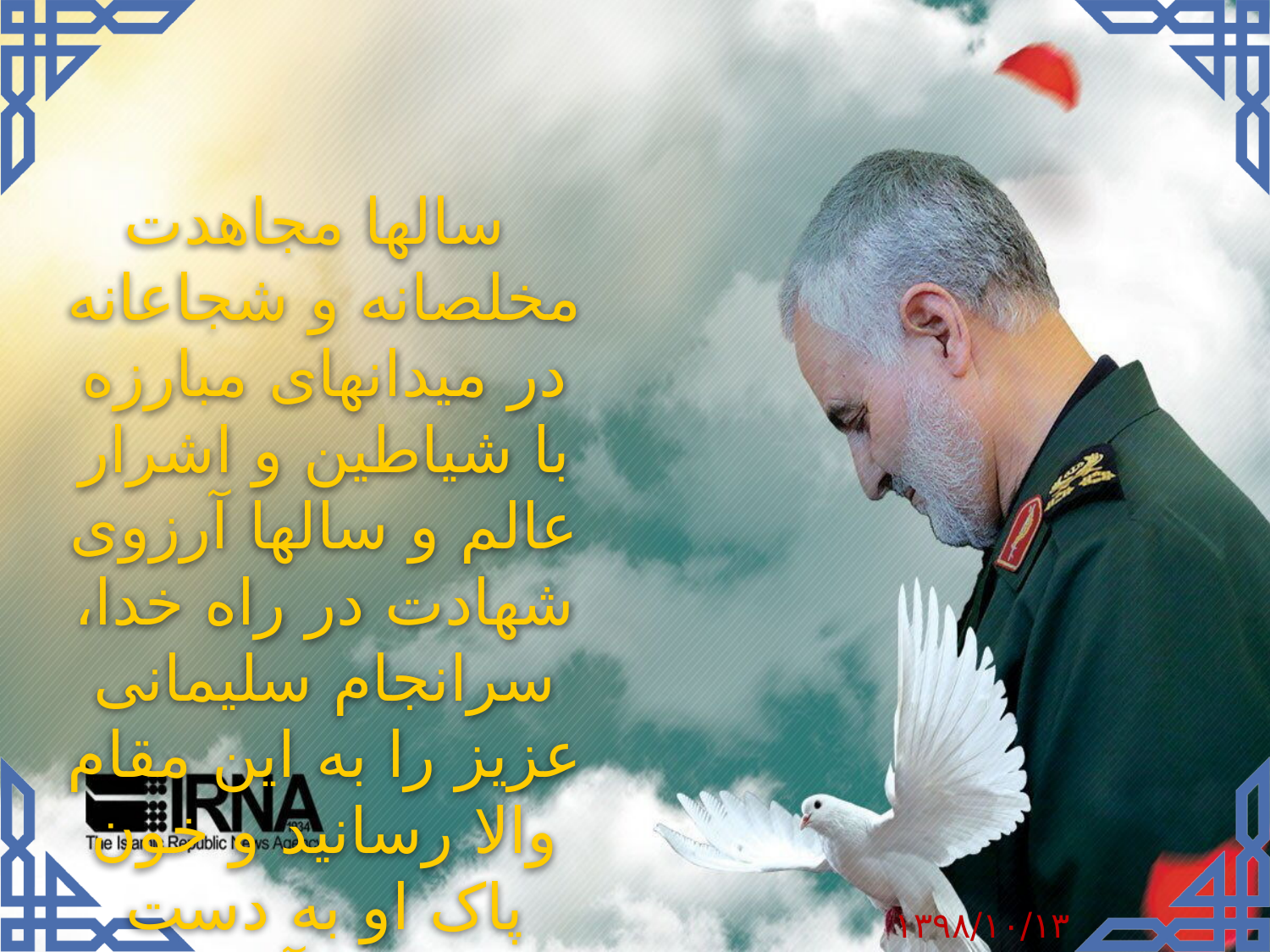

سالها مجاهدت مخلصانه و شجاعانه در میدانهای مبارزه با شیاطین و اشرار عالم و سالها آرزوی شهادت در راه خدا، سرانجام سلیمانی عزیز را به این مقام والا رسانید و خون پاک او به دست شقی‌ترین آحاد بشر بر زمین ریخت.
۱۳۹۸/۱۰/۱۳